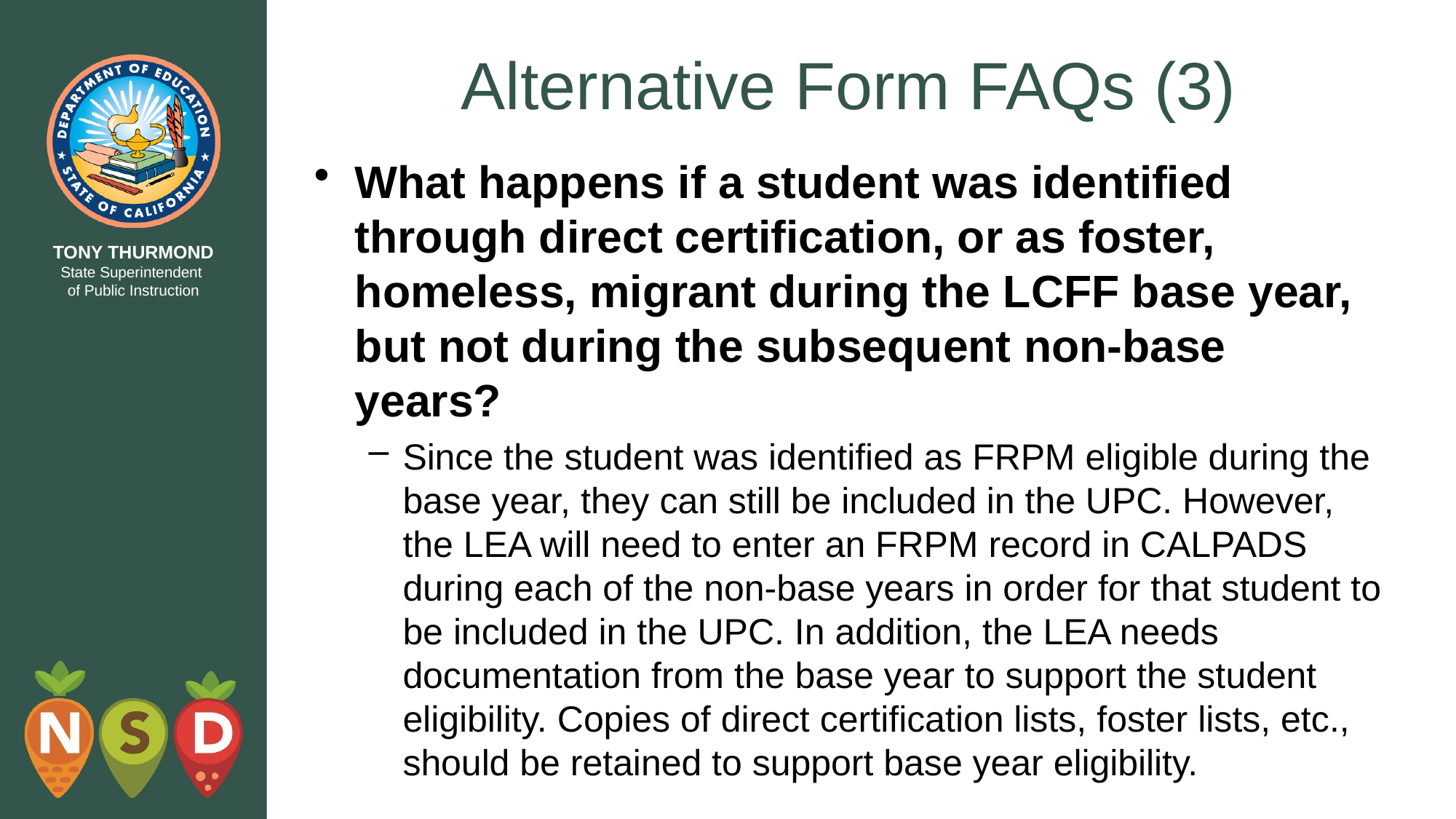

# Alternative Form FAQs (3)
What happens if a student was identified through direct certification, or as foster, homeless, migrant during the LCFF base year, but not during the subsequent non-base years?
Since the student was identified as FRPM eligible during the base year, they can still be included in the UPC. However, the LEA will need to enter an FRPM record in CALPADS during each of the non-base years in order for that student to be included in the UPC. In addition, the LEA needs documentation from the base year to support the student eligibility. Copies of direct certification lists, foster lists, etc., should be retained to support base year eligibility.